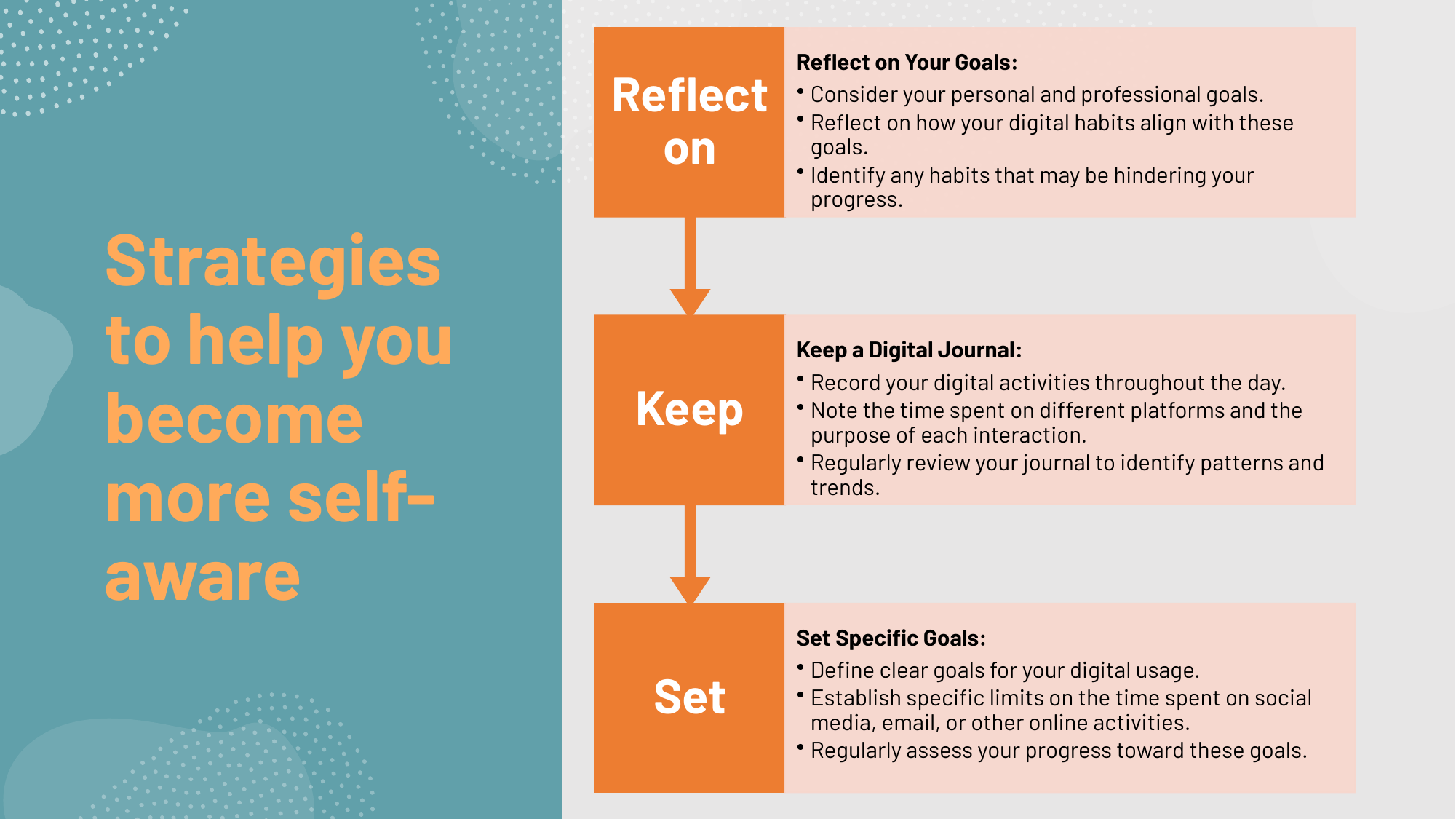

Set
Set Specific Goals:
Define clear goals for your digital usage.
Establish specific limits on the time spent on social media, email, or other online activities.
Regularly assess your progress toward these goals.
Keep
Keep a Digital Journal:
Record your digital activities throughout the day.
Note the time spent on different platforms and the purpose of each interaction.
Regularly review your journal to identify patterns and trends.
Reflect on
Reflect on Your Goals:
Consider your personal and professional goals.
Reflect on how your digital habits align with these goals.
Identify any habits that may be hindering your progress.
# Strategies to help you become more self-aware